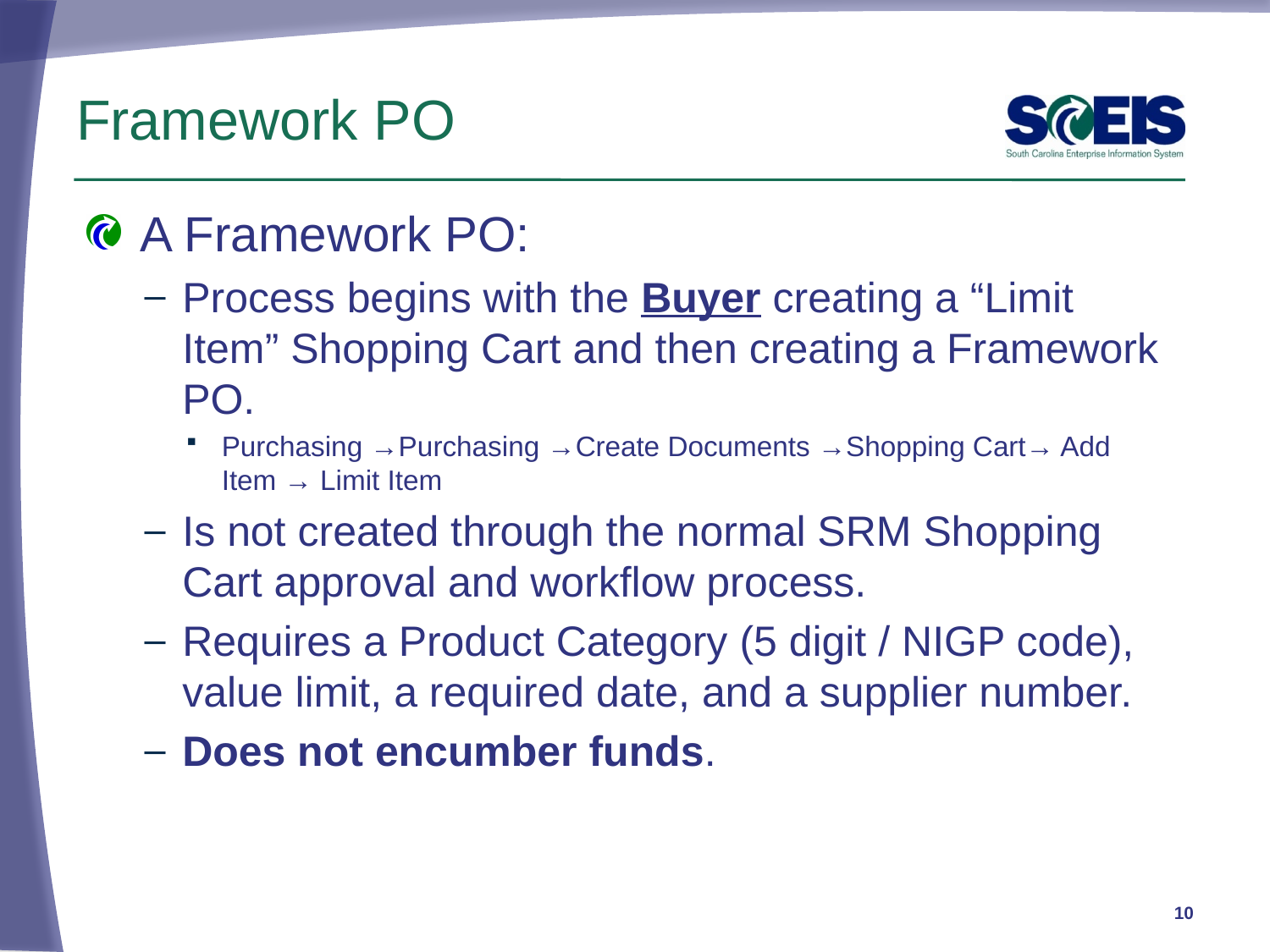

# Framework PO
A Framework PO:
Process begins with the Buyer creating a “Limit Item” Shopping Cart and then creating a Framework PO.
Purchasing →Purchasing →Create Documents →Shopping Cart→ Add Item → Limit Item
Is not created through the normal SRM Shopping Cart approval and workflow process.
Requires a Product Category (5 digit / NIGP code), value limit, a required date, and a supplier number.
Does not encumber funds.
10